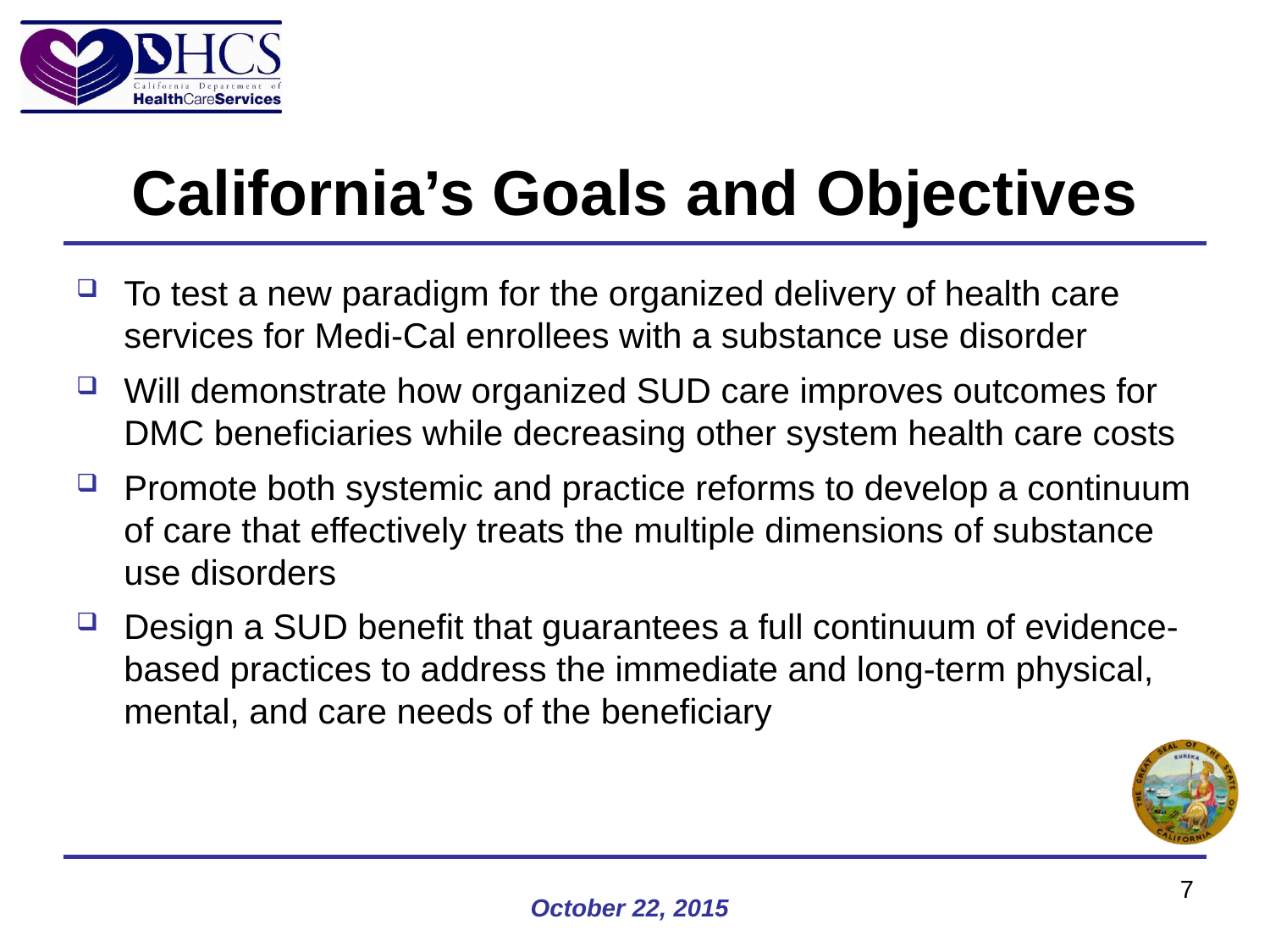

# California’s Goals and Objectives
To test a new paradigm for the organized delivery of health care services for Medi-Cal enrollees with a substance use disorder
Will demonstrate how organized SUD care improves outcomes for DMC beneficiaries while decreasing other system health care costs
Promote both systemic and practice reforms to develop a continuum of care that effectively treats the multiple dimensions of substance use disorders
Design a SUD benefit that guarantees a full continuum of evidence-based practices to address the immediate and long-term physical, mental, and care needs of the beneficiary

7
October 22, 2015